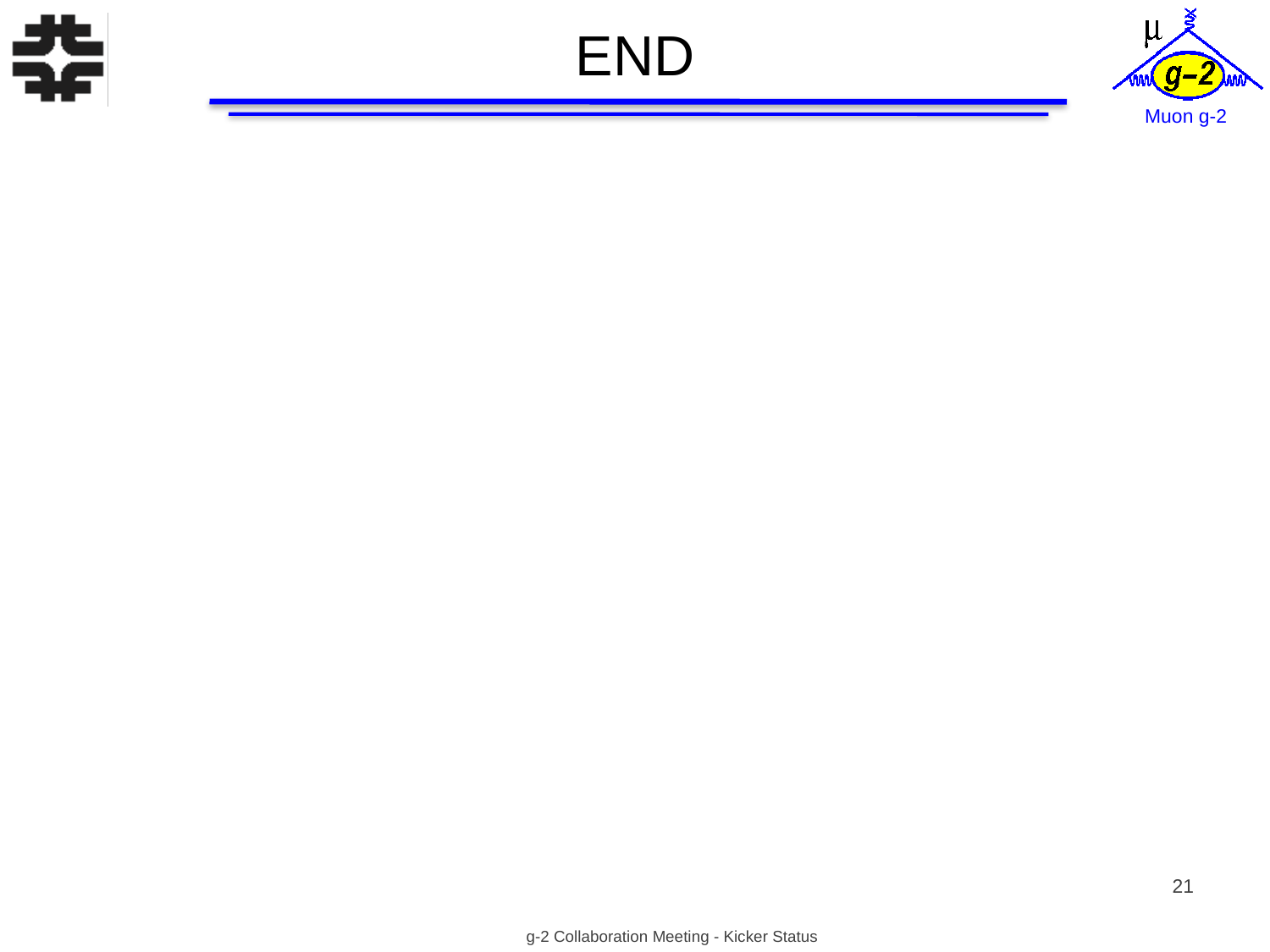

# END
21
g-2 Collaboration Meeting - Kicker Status